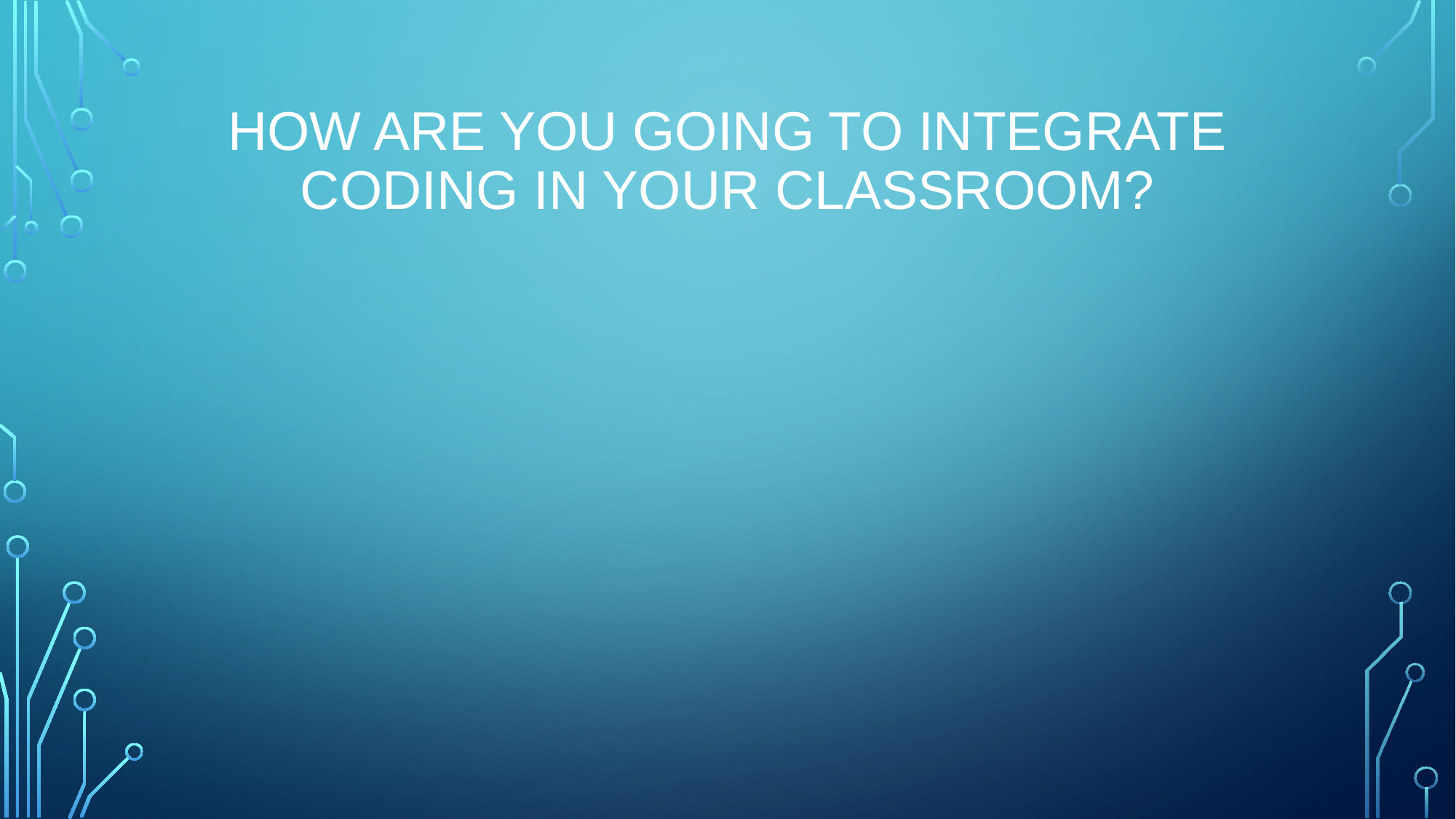

# How are you Going to integrate Coding in your classroom?